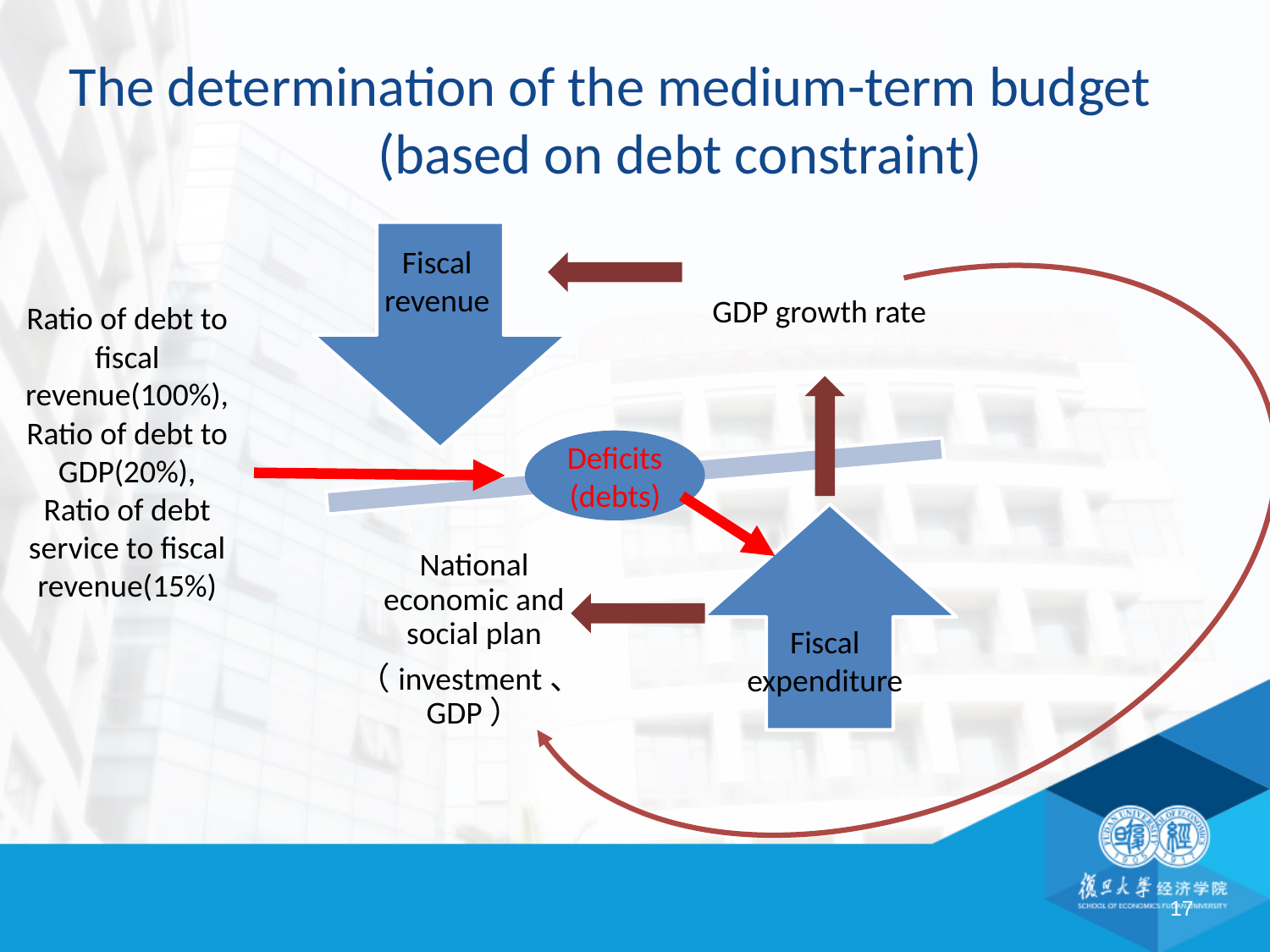

# The determination of the medium-term budget (based on debt constraint)
GDP growth rate
National economic and social plan
（investment、GDP）
Fiscal revenue

Ratio of debt to fiscal revenue(100%),
Ratio of debt to GDP(20%),
Ratio of debt service to fiscal revenue(15%)

Deficits(debts)

Fiscal expenditure
17